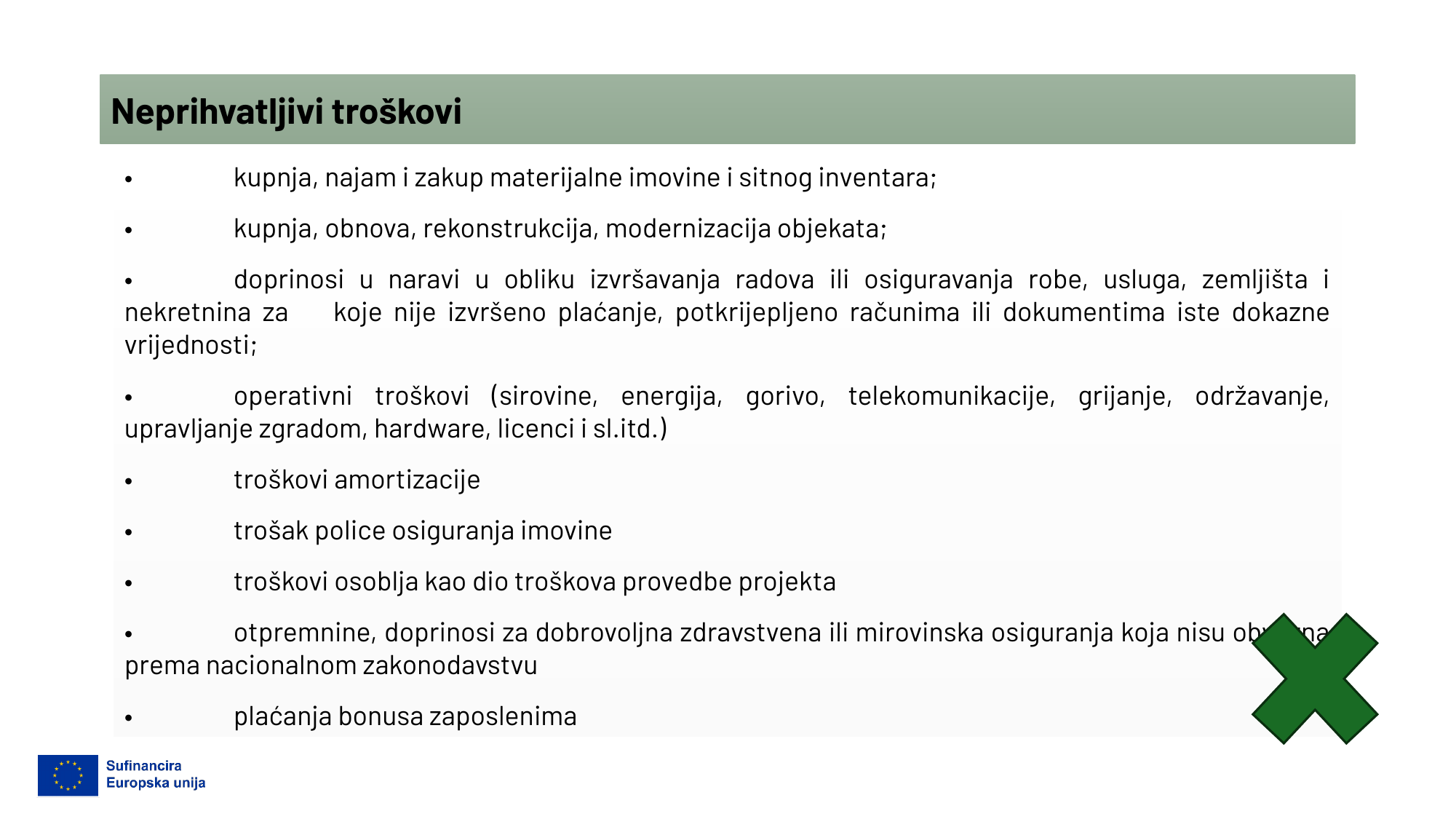

Neprihvatljivi troškovi
•	kupnja, najam i zakup materijalne imovine i sitnog inventara;
•	kupnja, obnova, rekonstrukcija, modernizacija objekata;
•	doprinosi u naravi u obliku izvršavanja radova ili osiguravanja robe, usluga, zemljišta i nekretnina za    koje nije izvršeno plaćanje, potkrijepljeno računima ili dokumentima iste dokazne vrijednosti;
•	operativni troškovi (sirovine, energija, gorivo, telekomunikacije, grijanje, održavanje, upravljanje zgradom, hardware, licenci i sl.itd.)
•	troškovi amortizacije
•	trošak police osiguranja imovine
•	troškovi osoblja kao dio troškova provedbe projekta
•	otpremnine, doprinosi za dobrovoljna zdravstvena ili mirovinska osiguranja koja nisu obvezna prema nacionalnom zakonodavstvu
•	plaćanja bonusa zaposlenima